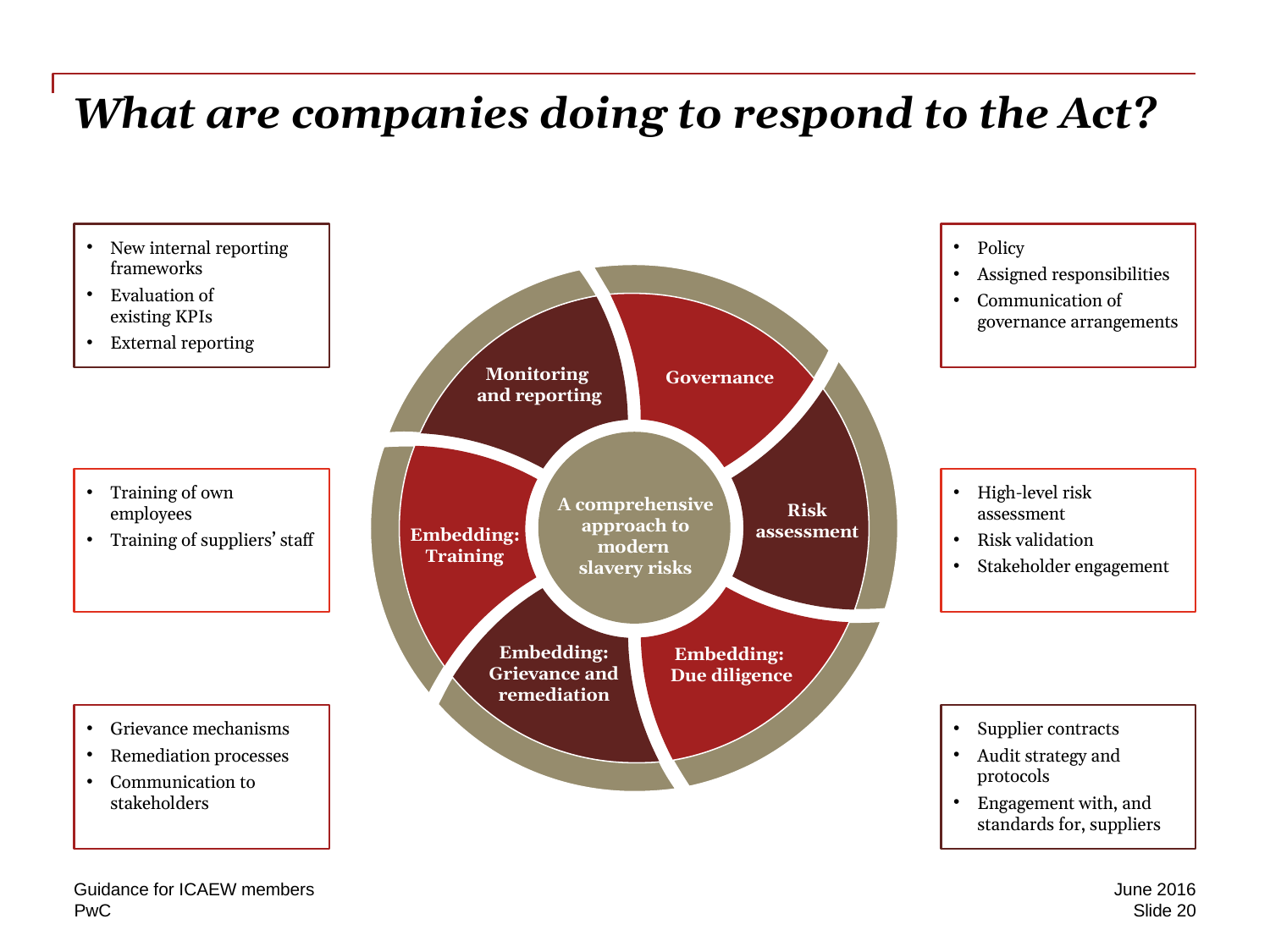

# What are companies doing to respond to the Act?
New internal reporting frameworks
Evaluation of
existing KPIs
External reporting

Policy
Assigned responsibilities
Communication of governance arrangements

Monitoring
and reporting
Governance

A comprehensive approach to modern
slavery risks
Risk assessment

Embedding: Grievance and remediation
Embedding:
Due diligence

Training of own employees
Training of suppliers’ staff
High-level risk assessment
Risk validation
Stakeholder engagement
Embedding: Training
Grievance mechanisms
Remediation processes
Communication to stakeholders
Supplier contracts
Audit strategy and protocols
Engagement with, and standards for, suppliers
Guidance for ICAEW members
June 2016
Slide 20